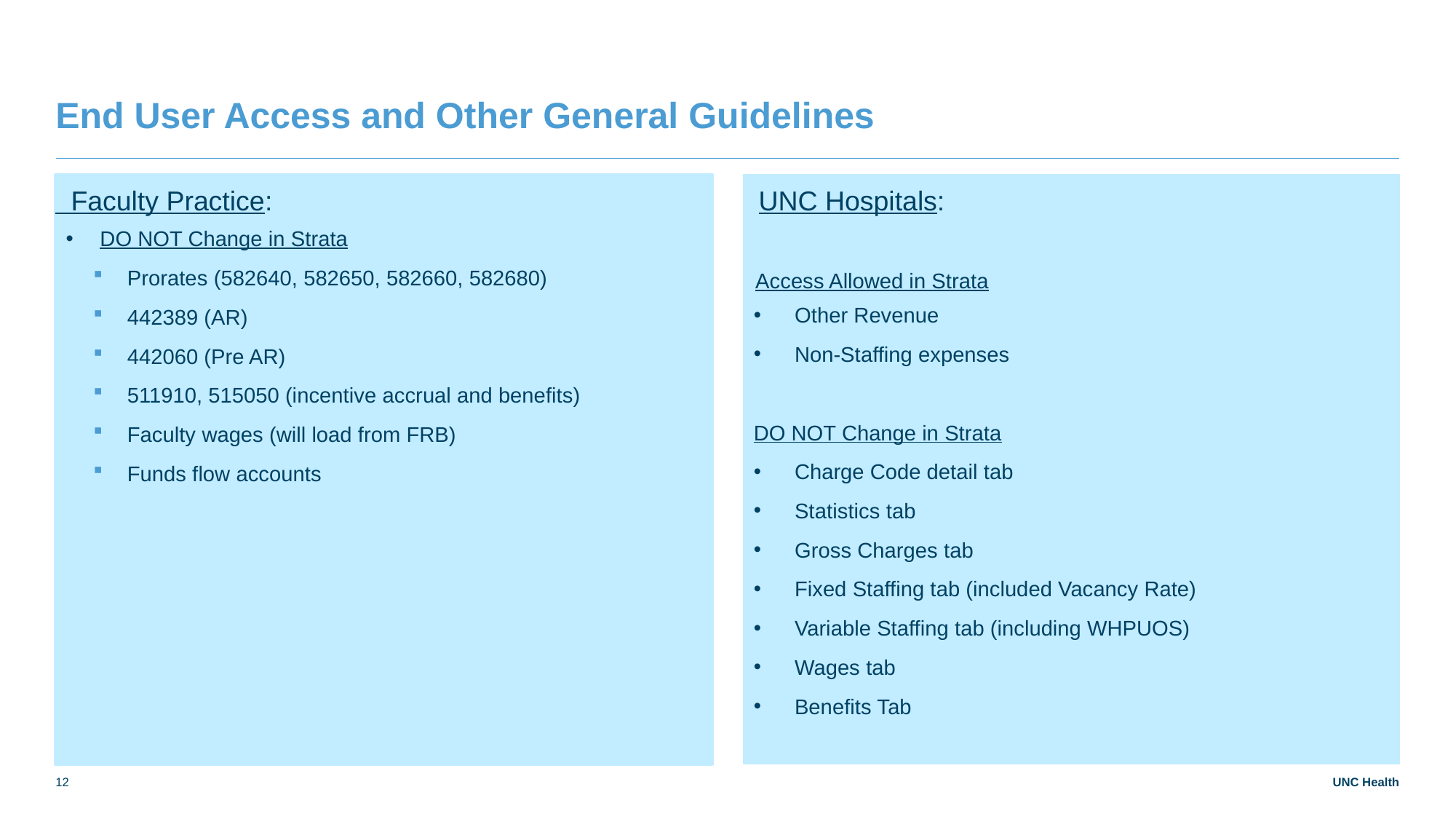

# End User Access and Other General Guidelines
  Faculty Practice:
DO NOT Change in Strata
Prorates (582640, 582650, 582660, 582680)
442389 (AR)
442060 (Pre AR)
511910, 515050 (incentive accrual and benefits)
Faculty wages (will load from FRB)
Funds flow accounts
  UNC Hospitals:

  Access Allowed in Strata
Other Revenue
Non-Staffing expenses

DO NOT Change in Strata
Charge Code detail tab
Statistics tab
Gross Charges tab
Fixed Staffing tab (included Vacancy Rate)
Variable Staffing tab (including WHPUOS)
Wages tab
Benefits Tab
12